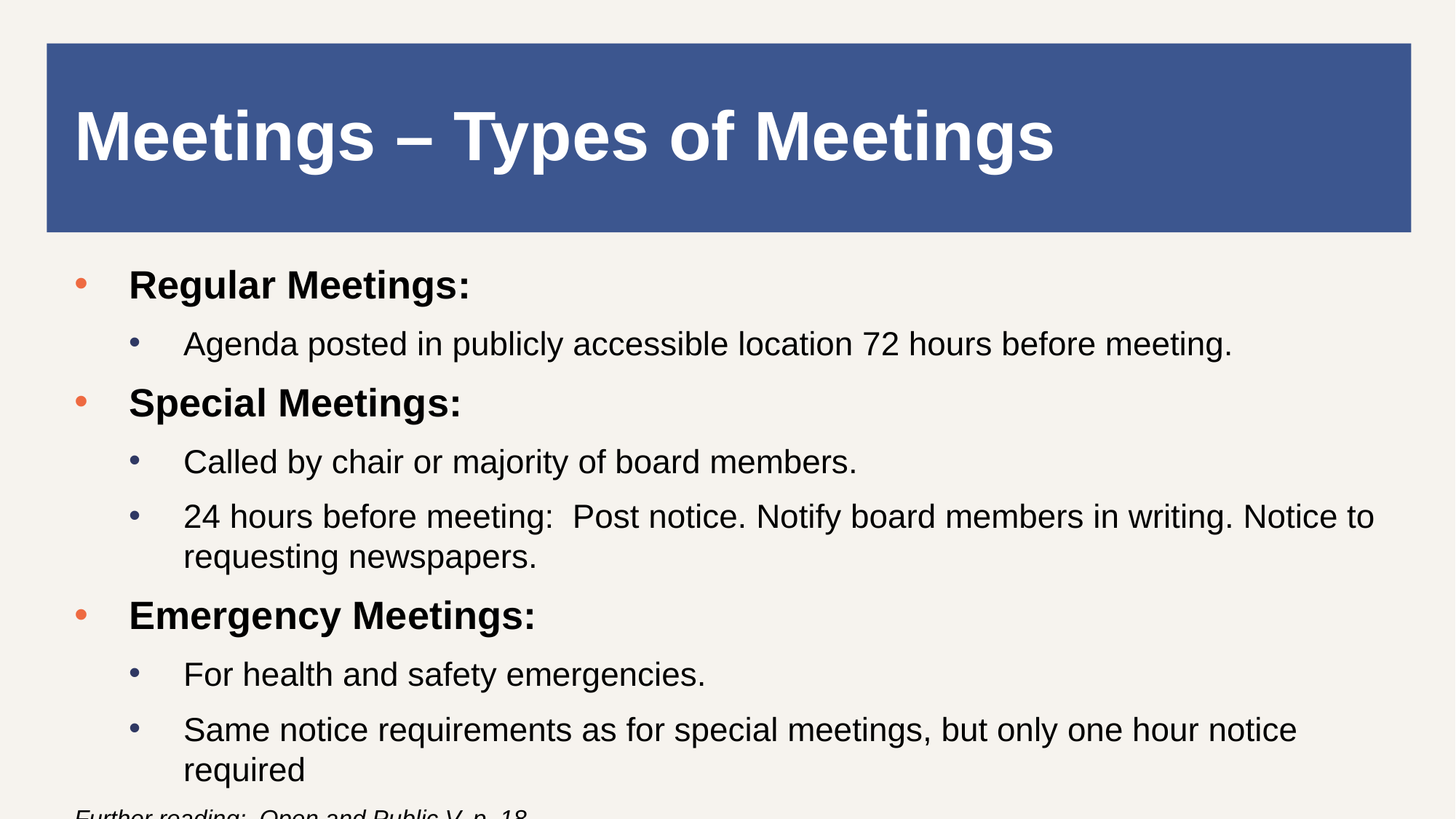

# Meetings – Types of Meetings
Regular Meetings:
Agenda posted in publicly accessible location 72 hours before meeting.
Special Meetings:
Called by chair or majority of board members.
24 hours before meeting:  Post notice. Notify board members in writing. Notice to requesting newspapers.
Emergency Meetings:
For health and safety emergencies.
Same notice requirements as for special meetings, but only one hour notice required
Further reading:  Open and Public V, p. 18.